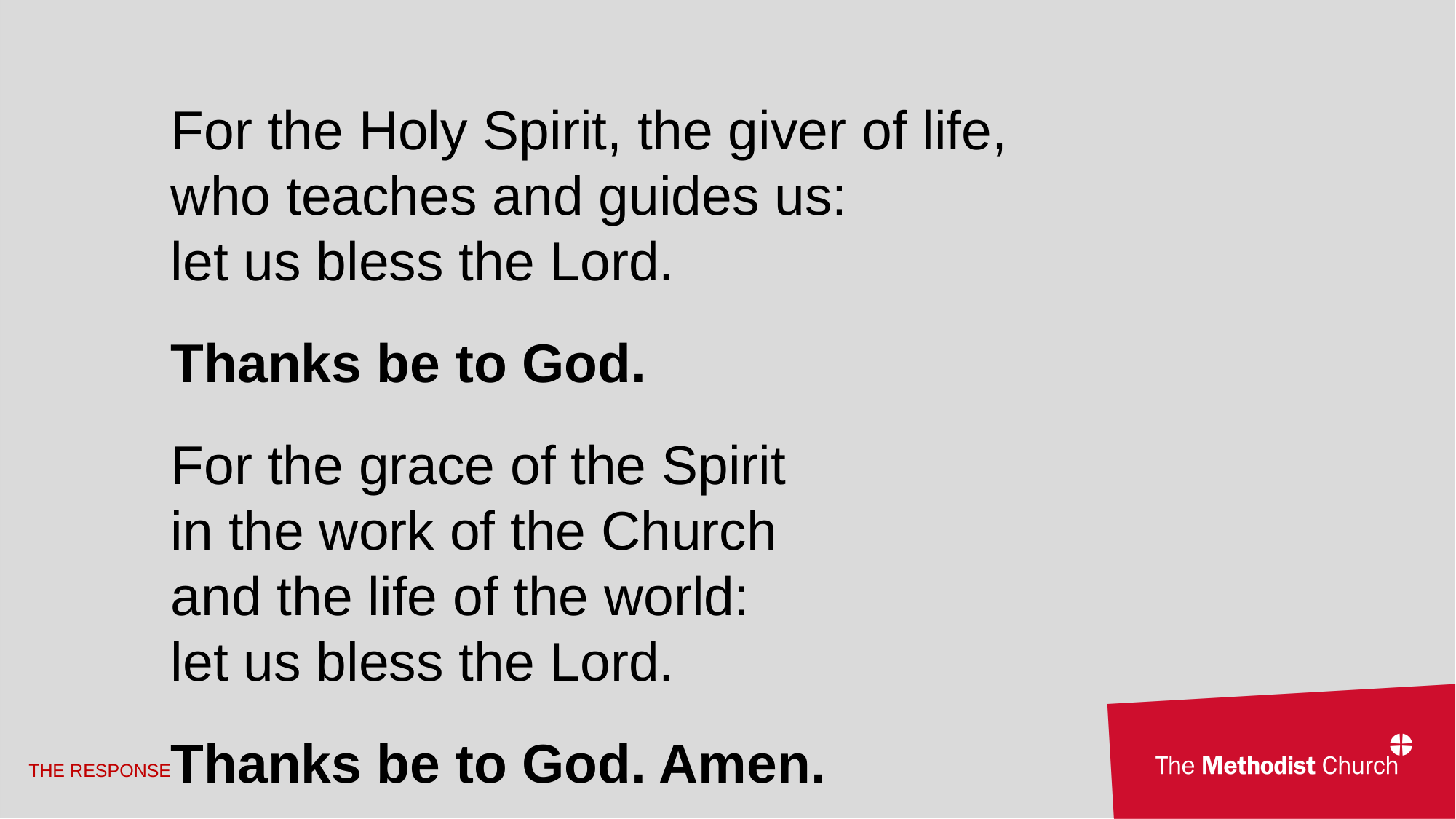

For the Holy Spirit, the giver of life,
who teaches and guides us:
let us bless the Lord.

Thanks be to God.

For the grace of the Spirit
in the work of the Church
and the life of the world:
let us bless the Lord.

Thanks be to God. Amen.